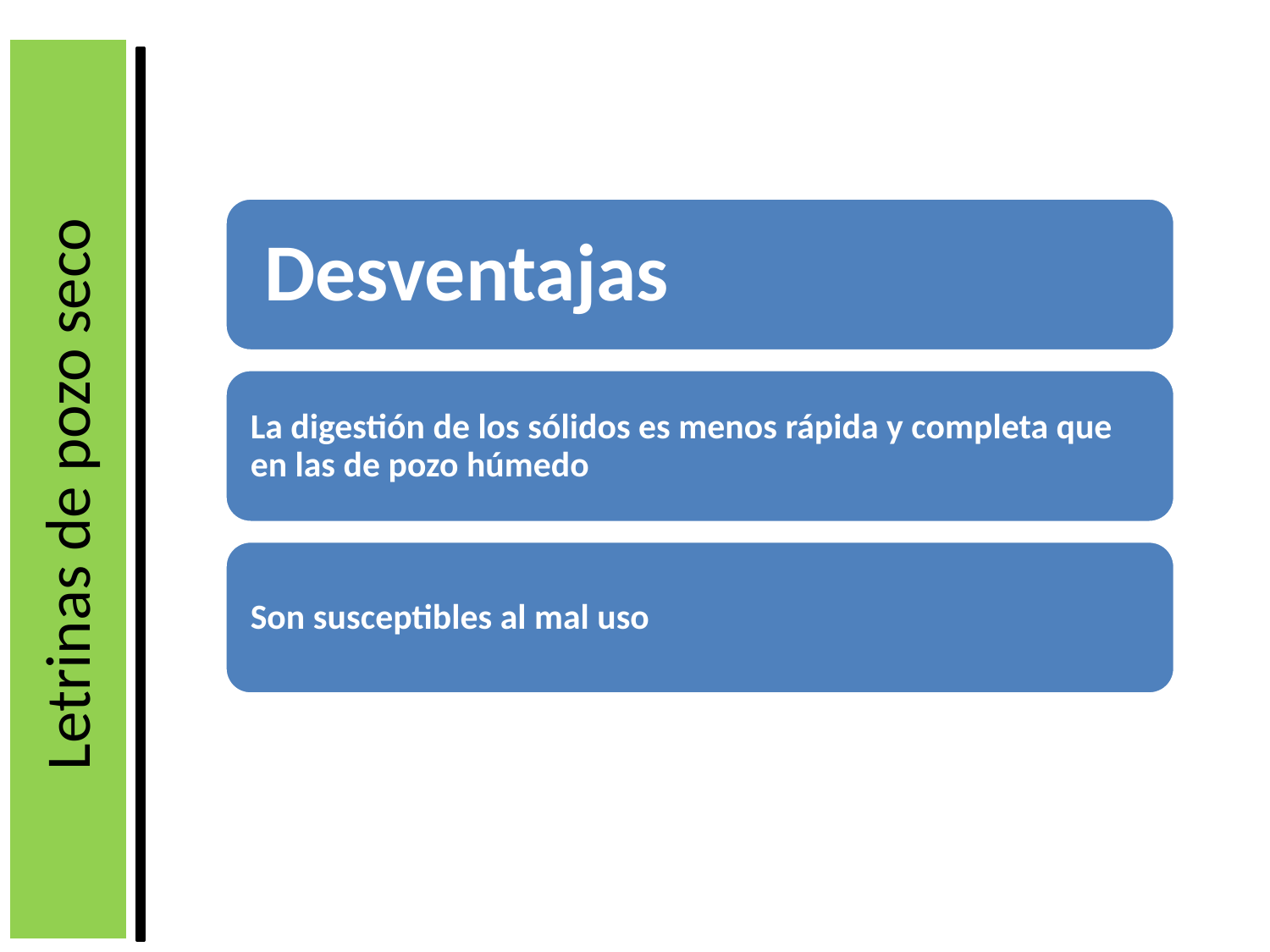

Desventajas
La digestión de los sólidos es menos rápida y completa que en las de pozo húmedo
Son susceptibles al mal uso
Letrinas de pozo seco